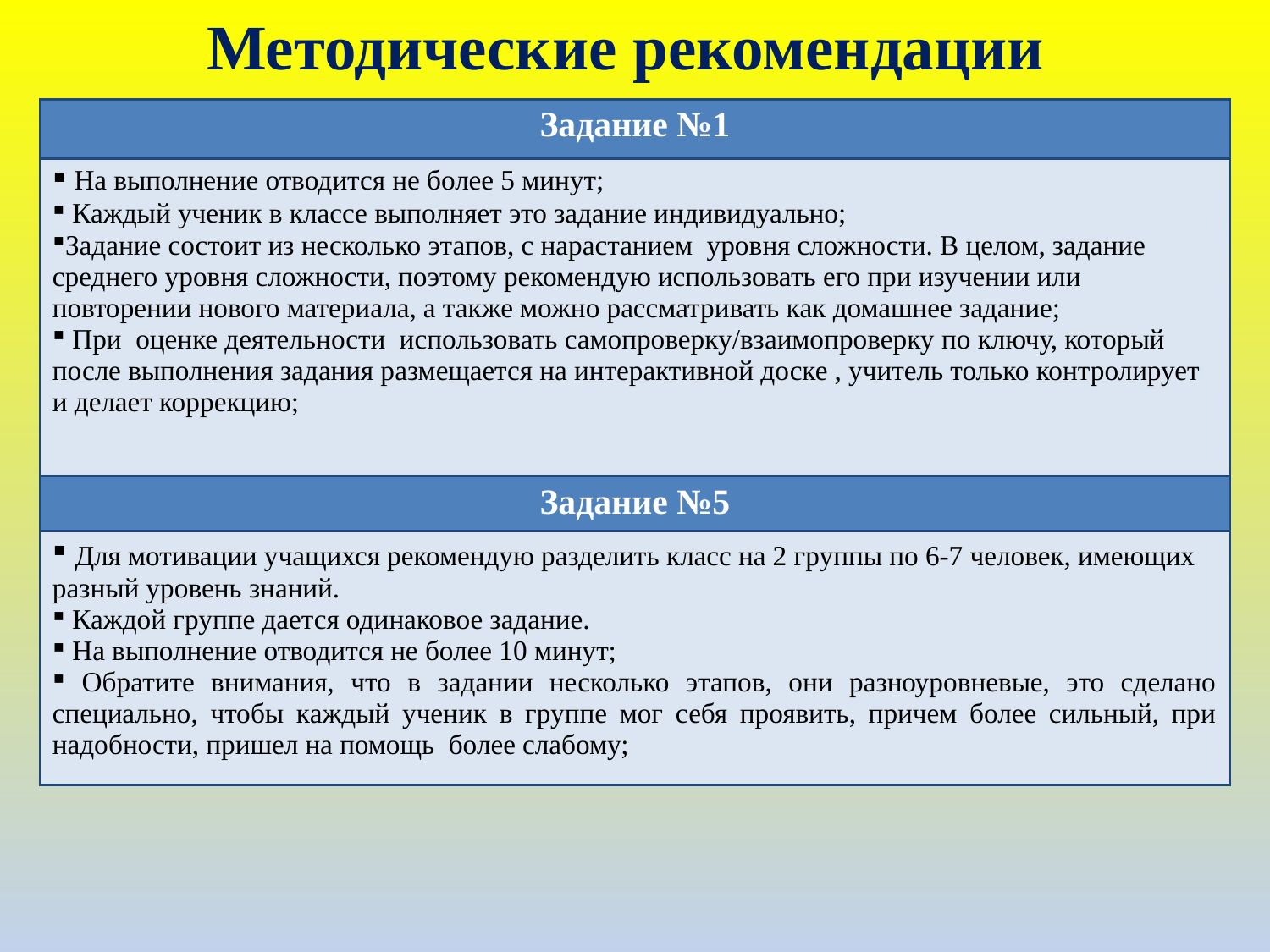

Методические рекомендации
| Задание №1 |
| --- |
| На выполнение отводится не более 5 минут; Каждый ученик в классе выполняет это задание индивидуально; Задание состоит из несколько этапов, с нарастанием уровня сложности. В целом, задание среднего уровня сложности, поэтому рекомендую использовать его при изучении или повторении нового материала, а также можно рассматривать как домашнее задание; При оценке деятельности использовать самопроверку/взаимопроверку по ключу, который после выполнения задания размещается на интерактивной доске , учитель только контролирует и делает коррекцию; |
| Задание №5 |
| Для мотивации учащихся рекомендую разделить класс на 2 группы по 6-7 человек, имеющих разный уровень знаний. Каждой группе дается одинаковое задание. На выполнение отводится не более 10 минут; Обратите внимания, что в задании несколько этапов, они разноуровневые, это сделано специально, чтобы каждый ученик в группе мог себя проявить, причем более сильный, при надобности, пришел на помощь более слабому; |